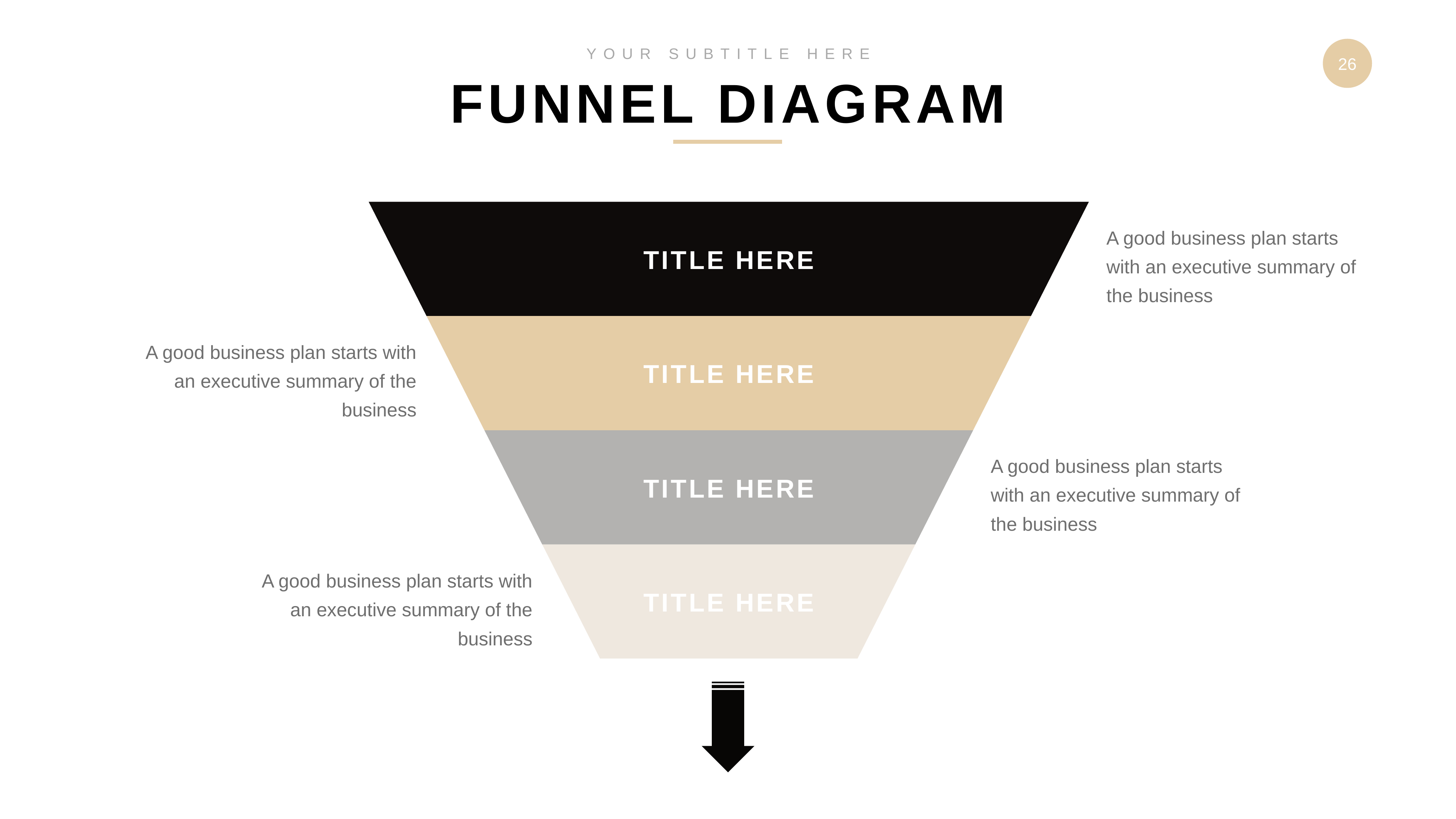

YOUR SUBTITLE HERE
FUNNEL DIAGRAM

A good business plan starts with an executive summary of the business
TITLE HERE

A good business plan starts with an executive summary of the business
TITLE HERE

A good business plan starts with an executive summary of the business
TITLE HERE

A good business plan starts with an executive summary of the business
TITLE HERE